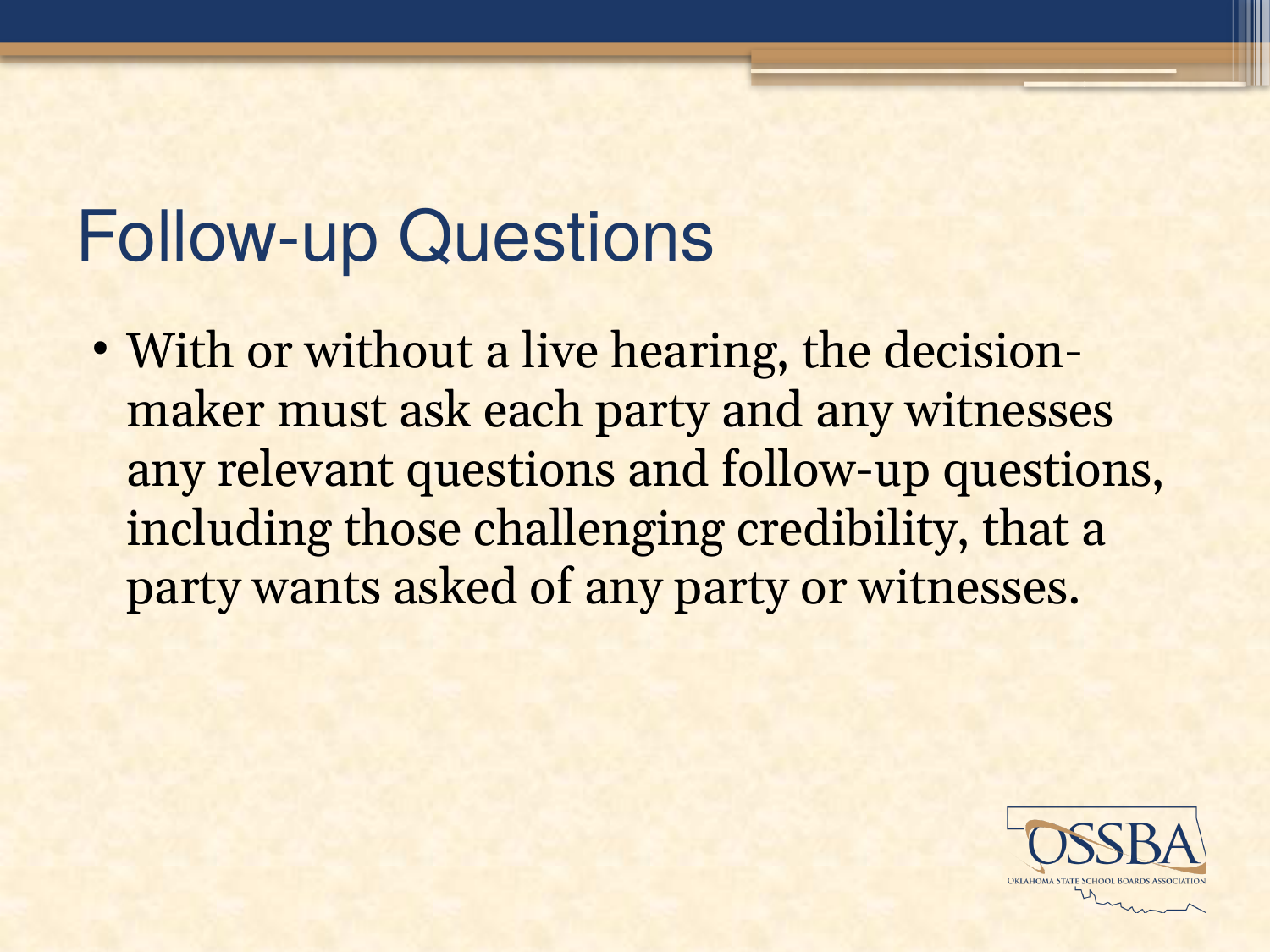

# Follow-up Questions
With or without a live hearing, the decision-maker must ask each party and any witnesses any relevant questions and follow-up questions, including those challenging credibility, that a party wants asked of any party or witnesses.